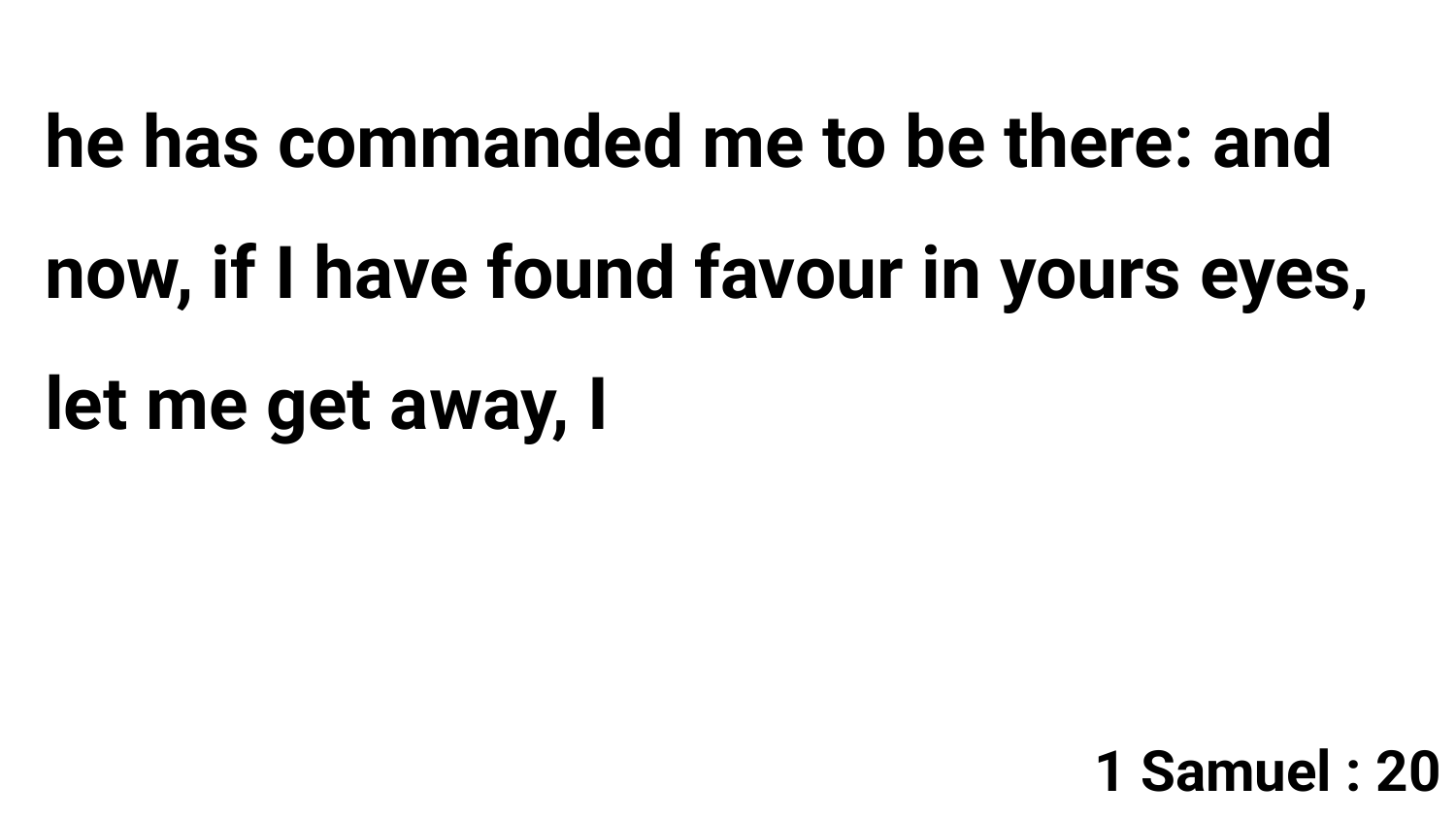

he has commanded me to be there: and now, if I have found favour in yours eyes, let me get away, I
1 Samuel : 20